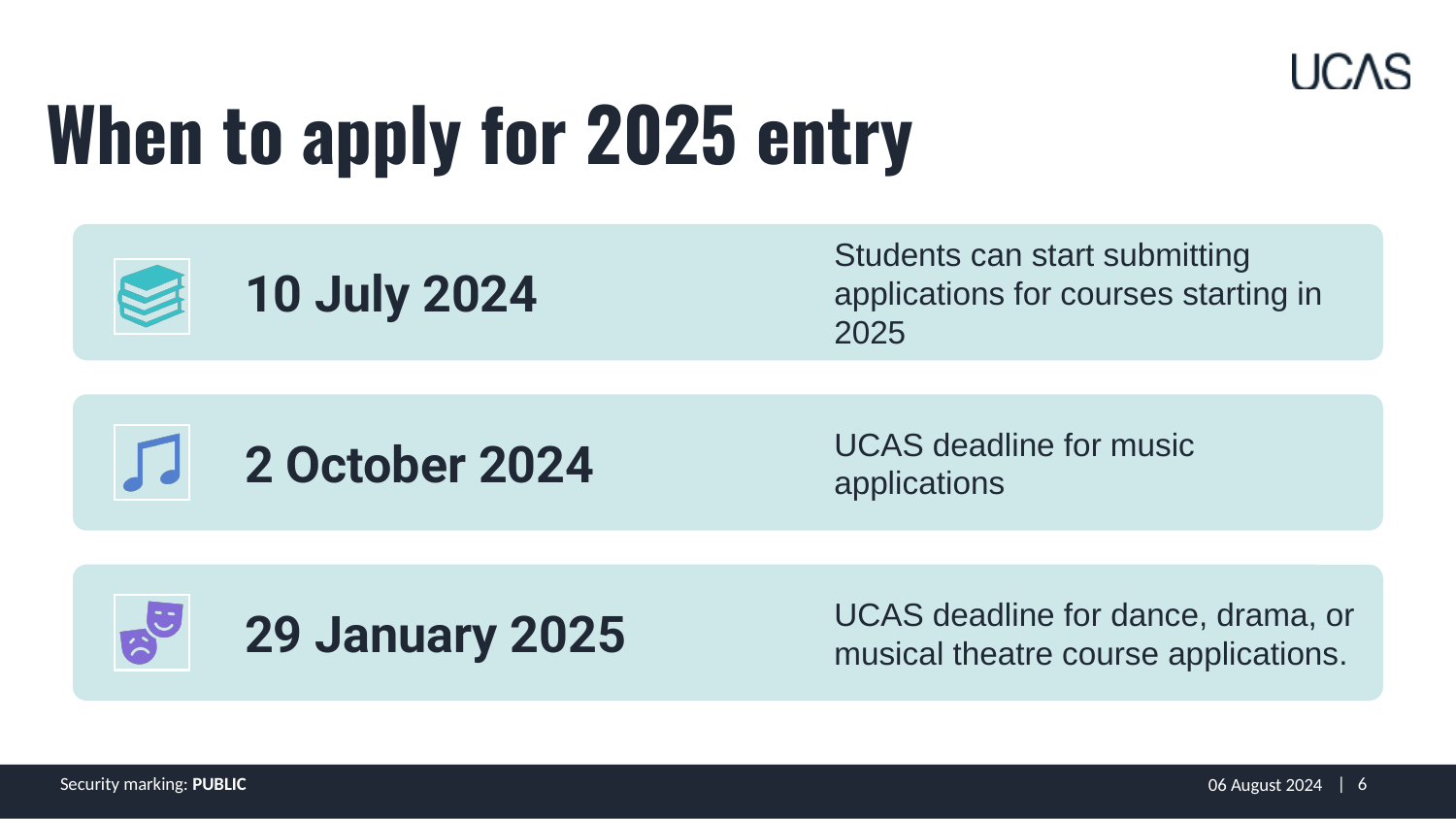

# When to apply for 2025 entry
10 July 2024
Students can start submitting applications for courses starting in 2025
2 October 2024
UCAS deadline for music applications
29 January 2025
UCAS deadline for dance, drama, or musical theatre course applications.
Security marking: PUBLIC
06 August 2024
|   6